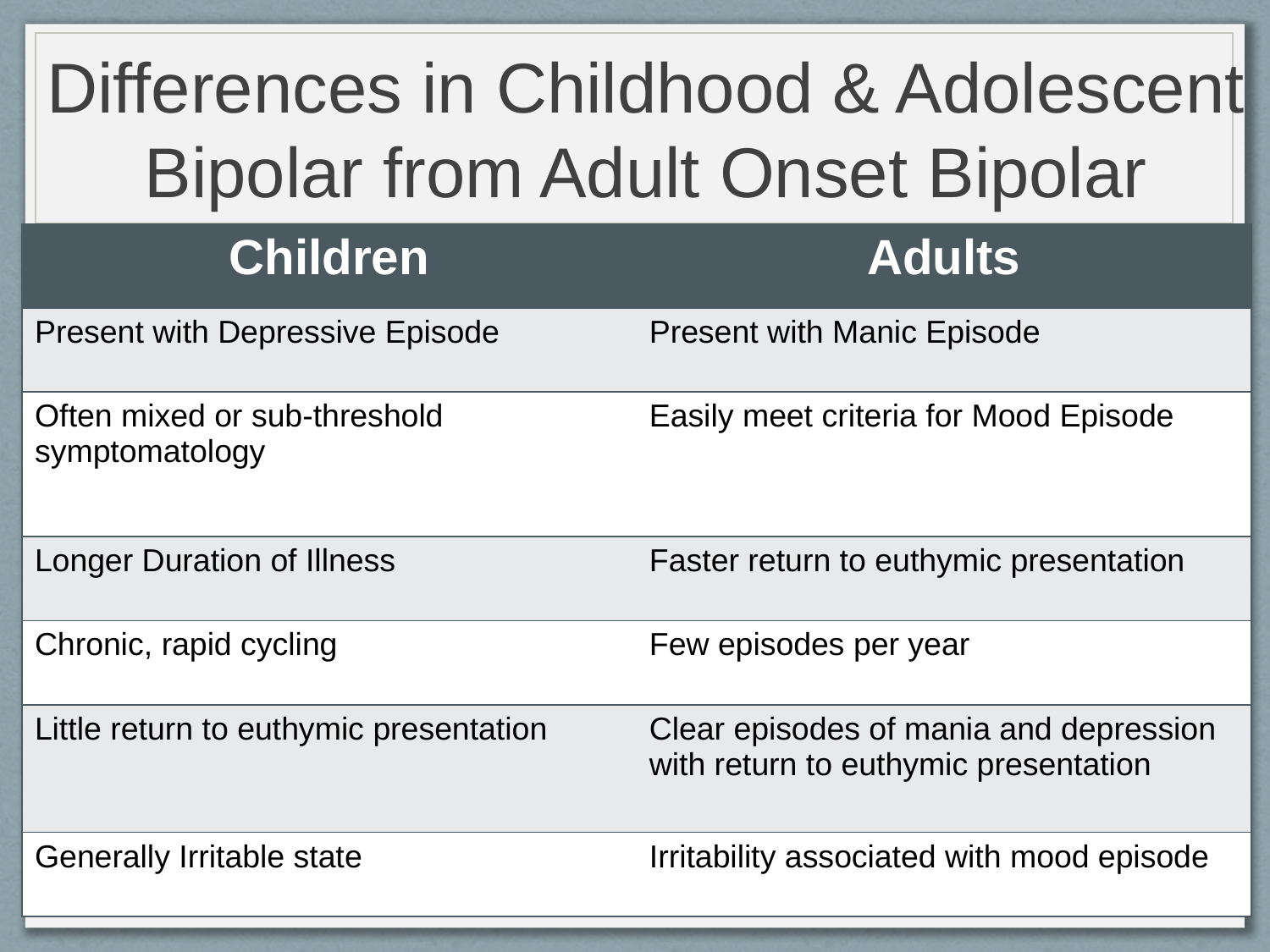

# Differences in Childhood & Adolescent Bipolar from Adult Onset Bipolar
| Children | Adults |
| --- | --- |
| Present with Depressive Episode | Present with Manic Episode |
| Often mixed or sub-threshold symptomatology | Easily meet criteria for Mood Episode |
| Longer Duration of Illness | Faster return to euthymic presentation |
| Chronic, rapid cycling | Few episodes per year |
| Little return to euthymic presentation | Clear episodes of mania and depression with return to euthymic presentation |
| Generally Irritable state | Irritability associated with mood episode |